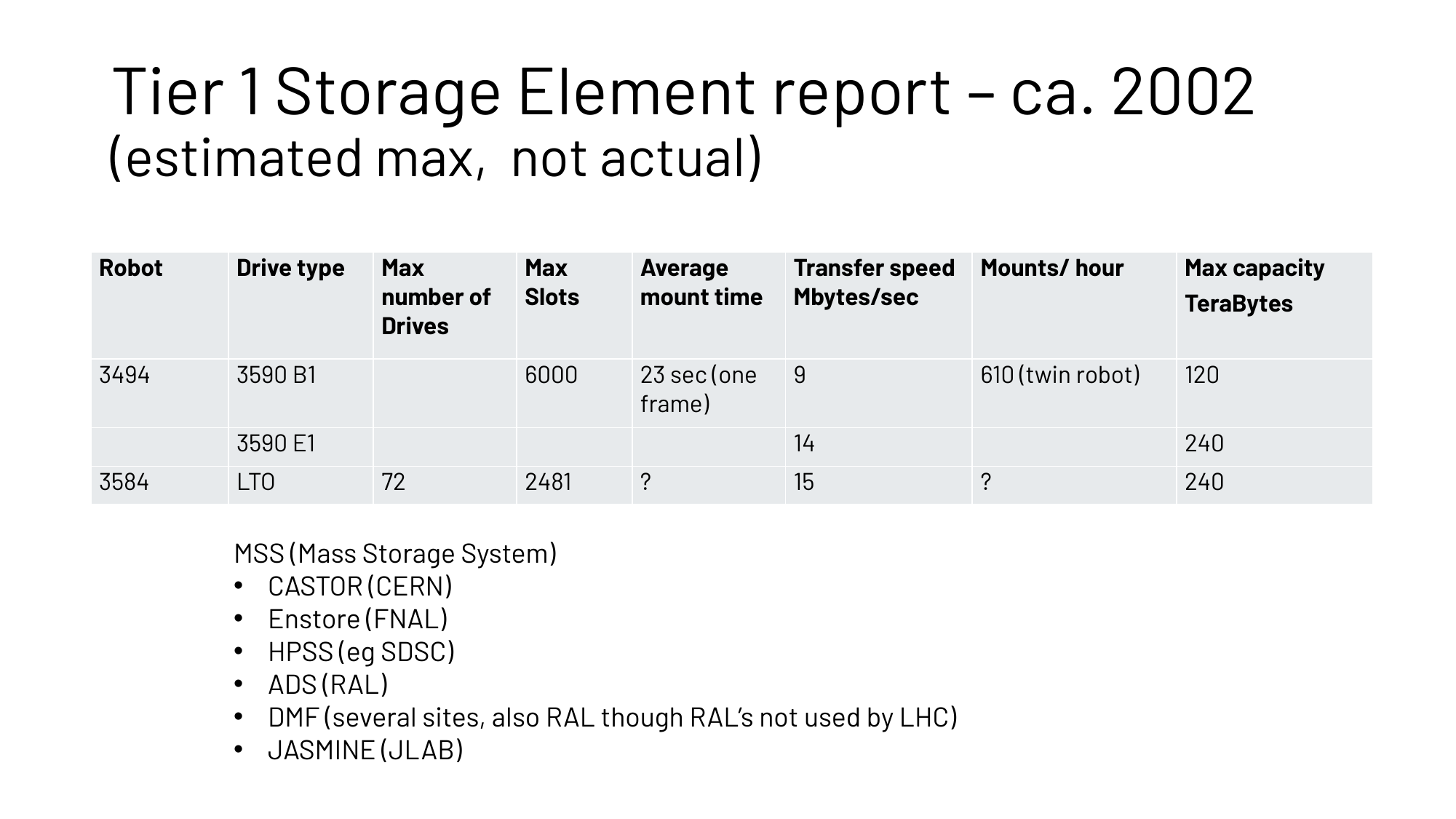

# Tier 1 Storage Element report – ca. 2002 (estimated max,  not actual)
| Robot | Drive type | Max number of Drives | Max Slots | Average mount time | Transfer speed Mbytes/sec | Mounts/ hour | Max capacity TeraBytes |
| --- | --- | --- | --- | --- | --- | --- | --- |
| 3494 | 3590 B1 |  | 6000 | 23 sec (one frame) | 9 | 610 (twin robot) | 120 |
|  | 3590 E1 |  |  |  | 14 |  | 240 |
| 3584 | LTO | 72 | 2481 | ? | 15 | ? | 240 |
MSS (Mass Storage System)
CASTOR (CERN)
Enstore (FNAL)
HPSS (eg SDSC)
ADS (RAL)
DMF (several sites, also RAL though RAL’s not used by LHC)
JASMINE (JLAB)